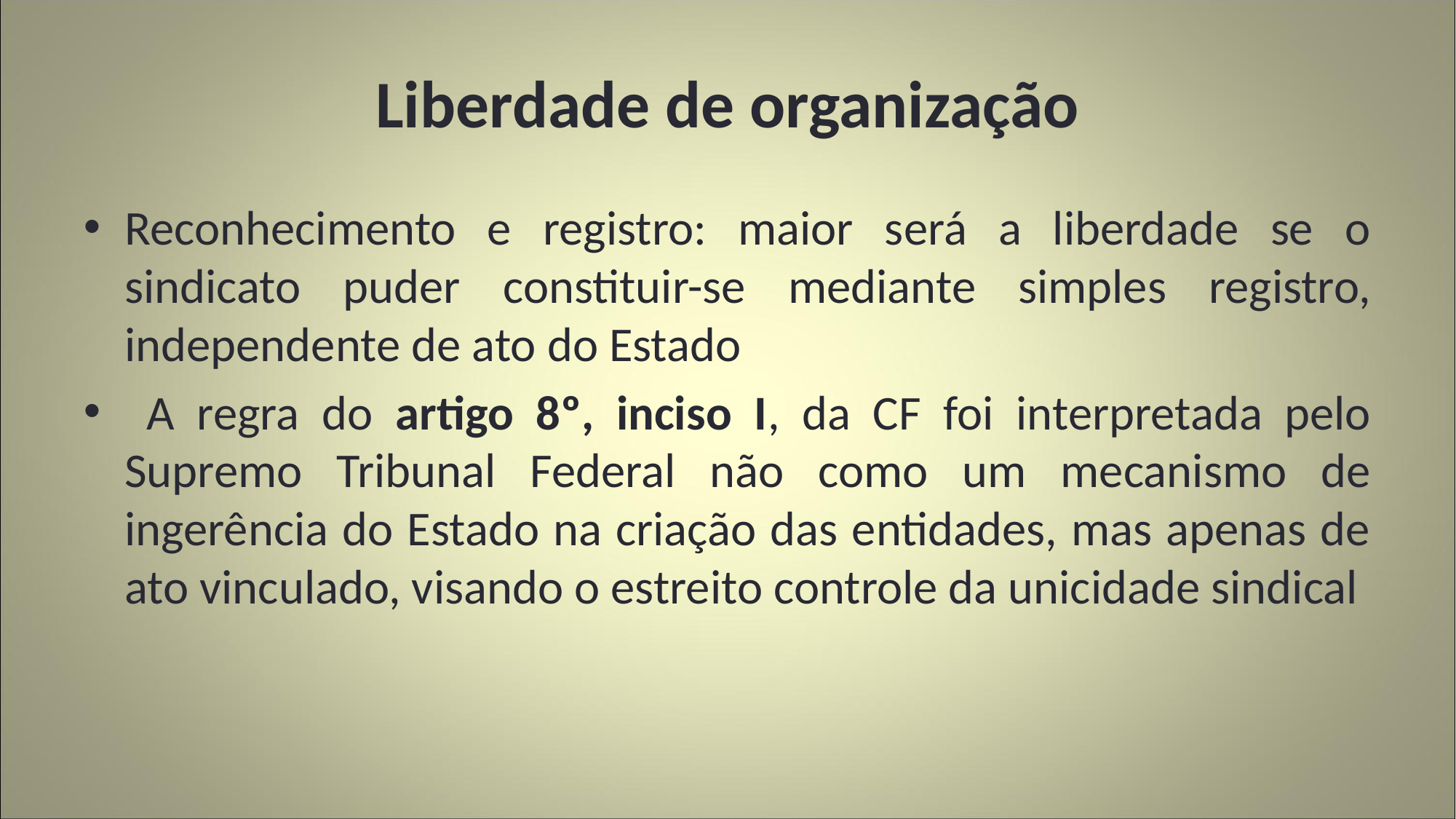

# Liberdade de organização
Reconhecimento e registro: maior será a liberdade se o sindicato puder constituir-se mediante simples registro, independente de ato do Estado
 A regra do artigo 8º, inciso I, da CF foi interpretada pelo Supremo Tribunal Federal não como um mecanismo de ingerência do Estado na criação das entidades, mas apenas de ato vinculado, visando o estreito controle da unicidade sindical